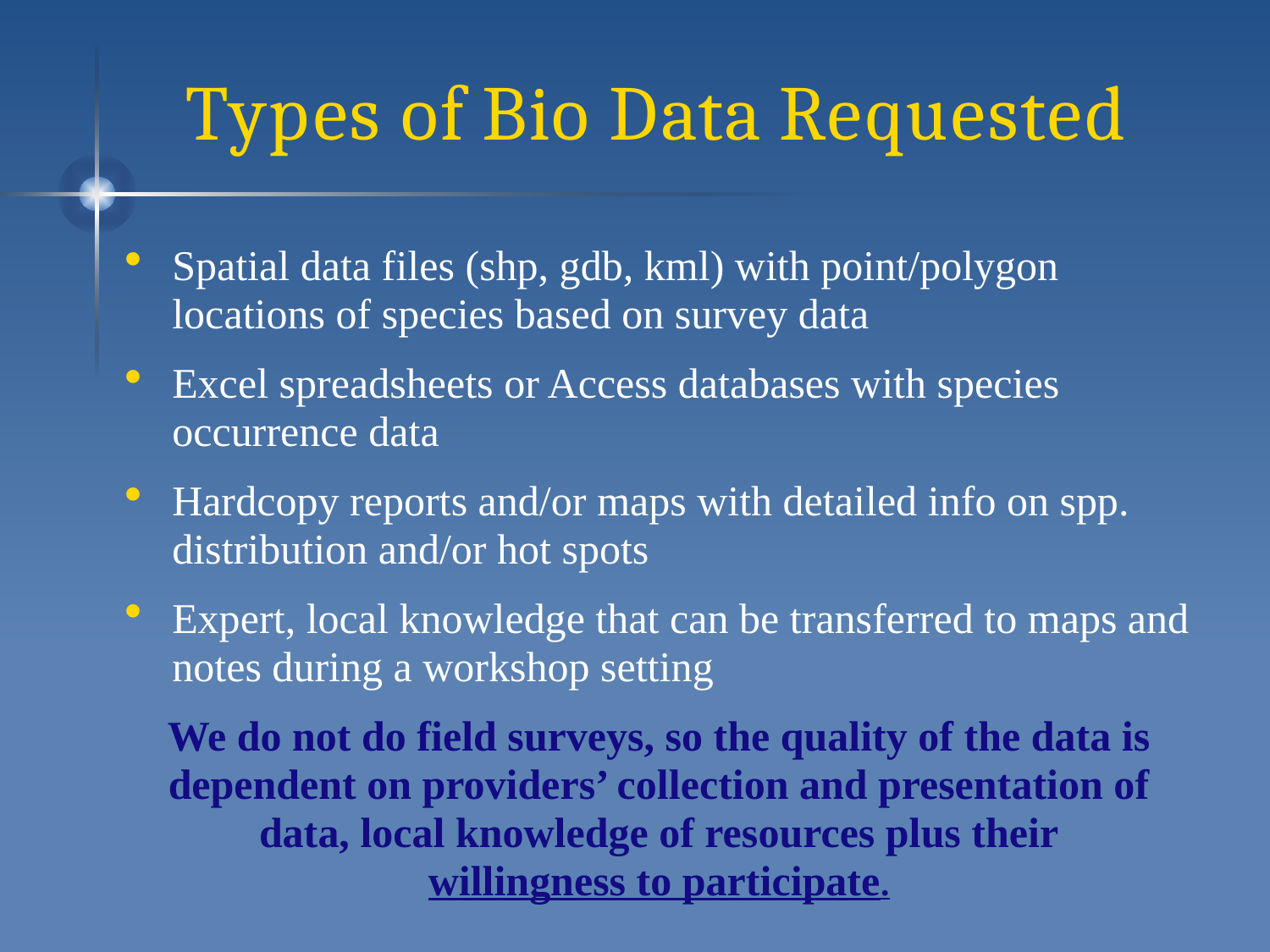

# Types of Bio Data Requested
Spatial data files (shp, gdb, kml) with point/polygon locations of species based on survey data
Excel spreadsheets or Access databases with species occurrence data
Hardcopy reports and/or maps with detailed info on spp. distribution and/or hot spots
Expert, local knowledge that can be transferred to maps and notes during a workshop setting
We do not do field surveys, so the quality of the data is dependent on providers’ collection and presentation of data, local knowledge of resources plus their
willingness to participate.